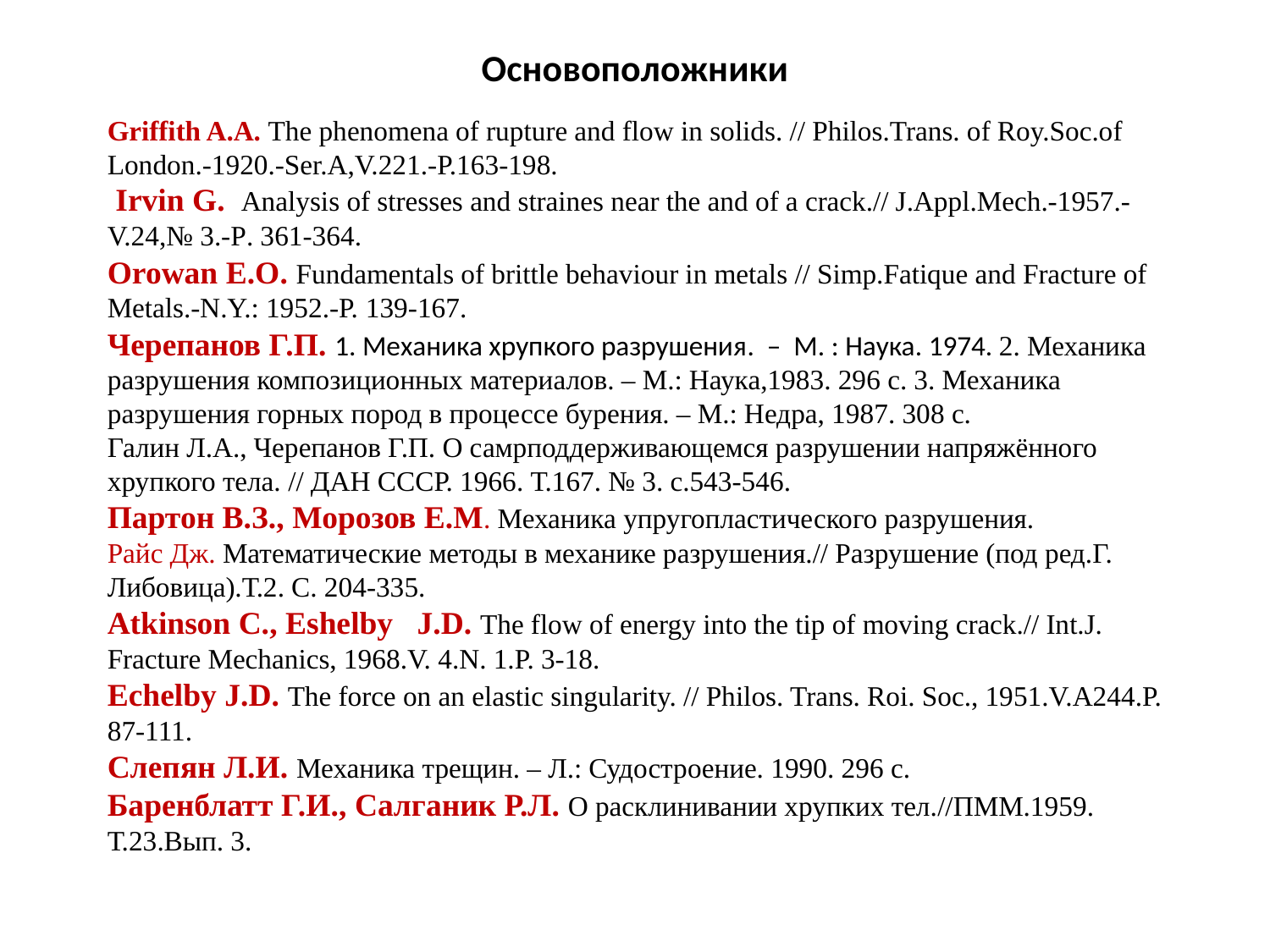

# Основоположники
Griffith A.A. The phenomena of rupture and flow in solids. // Philos.Trans. of Roy.Soc.of London.-1920.-Ser.A,V.221.-P.163-198.
 Irvin G.  Analysis of stresses and straines near the and of a crack.// J.Appl.Mech.-1957.-V.24,№ 3.-Р. 361-364.
Orowan E.O. Fundamentals of brittle behaviour in metals // Simp.Fatique and Fracture of Metals.-N.Y.: 1952.-P. 139-167.
Черепанов Г.П. 1. Механика хрупкого разрушения.  –  М. : Наука. 1974. 2. Механика разрушения композиционных материалов. – М.: Наука,1983. 296 с. 3. Механика разрушения горных пород в процессе бурения. – М.: Недра, 1987. 308 с.
Галин Л.А., Черепанов Г.П. О самрподдерживающемся разрушении напряжённого хрупкого тела. // ДАН СССР. 1966. Т.167. № 3. с.543-546.
Партон В.З., Морозов Е.М. Механика упругопластического разрушения.
Райс Дж. Математические методы в механике разрушения.// Разрушение (под ред.Г. Либовица).Т.2. С. 204-335.
Atkinson C., Eshelby   J.D. The flow of energy into the tip of moving crack.// Int.J. Fracture Mechanics, 1968.V. 4.N. 1.P. 3-18.
Echelby J.D. The force on an elastic singularity. // Philos. Trans. Roi. Soc., 1951.V.A244.P. 87-111.
Слепян Л.И. Механика трещин. – Л.: Судостроение. 1990. 296 с.
Баренблатт Г.И., Салганик Р.Л. О расклинивании хрупких тел.//ПММ.1959. Т.23.Вып. 3.